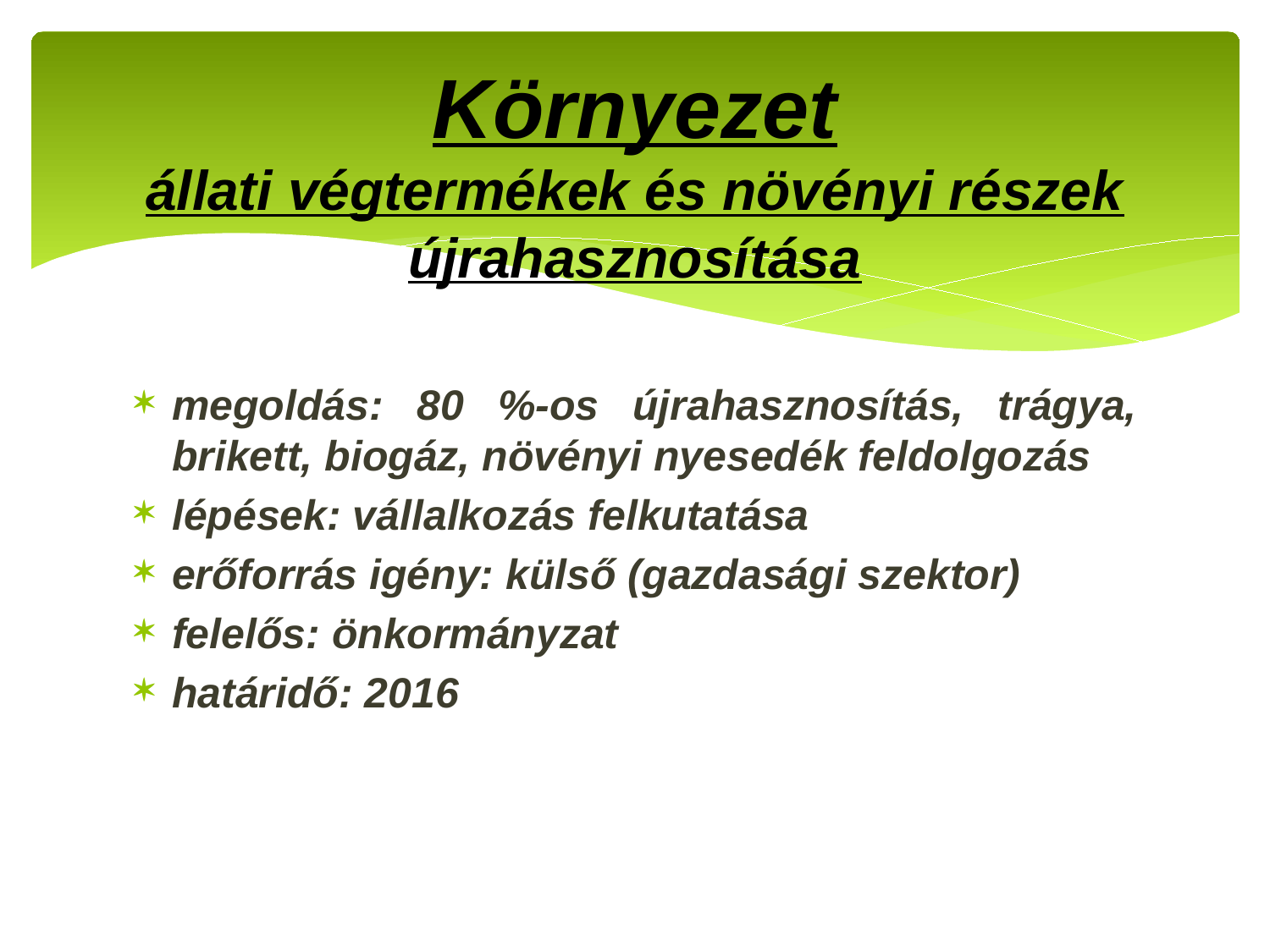

# Környezet állati végtermékek és növényi részek újrahasznosítása
megoldás: 80 %-os újrahasznosítás, trágya, brikett, biogáz, növényi nyesedék feldolgozás
lépések: vállalkozás felkutatása
erőforrás igény: külső (gazdasági szektor)
felelős: önkormányzat
határidő: 2016